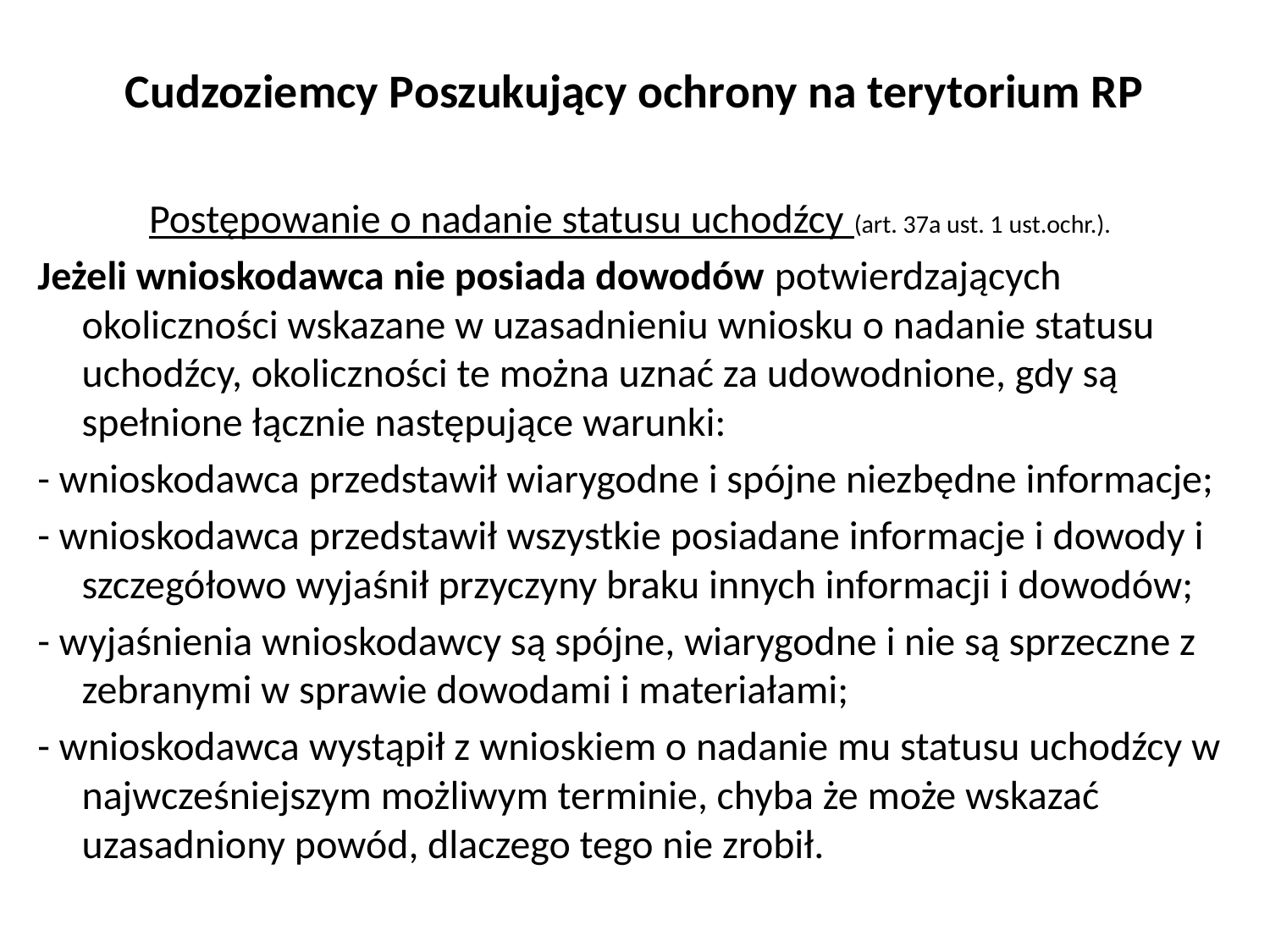

# Cudzoziemcy Poszukujący ochrony na terytorium RP
Postępowanie o nadanie statusu uchodźcy (art. 37a ust. 1 ust.ochr.).
Jeżeli wnioskodawca nie posiada dowodów potwierdzających okoliczności wskazane w uzasadnieniu wniosku o nadanie statusu uchodźcy, okoliczności te można uznać za udowodnione, gdy są spełnione łącznie następujące warunki:
- wnioskodawca przedstawił wiarygodne i spójne niezbędne informacje;
- wnioskodawca przedstawił wszystkie posiadane informacje i dowody i szczegółowo wyjaśnił przyczyny braku innych informacji i dowodów;
- wyjaśnienia wnioskodawcy są spójne, wiarygodne i nie są sprzeczne z zebranymi w sprawie dowodami i materiałami;
- wnioskodawca wystąpił z wnioskiem o nadanie mu statusu uchodźcy w najwcześniejszym możliwym terminie, chyba że może wskazać uzasadniony powód, dlaczego tego nie zrobił.